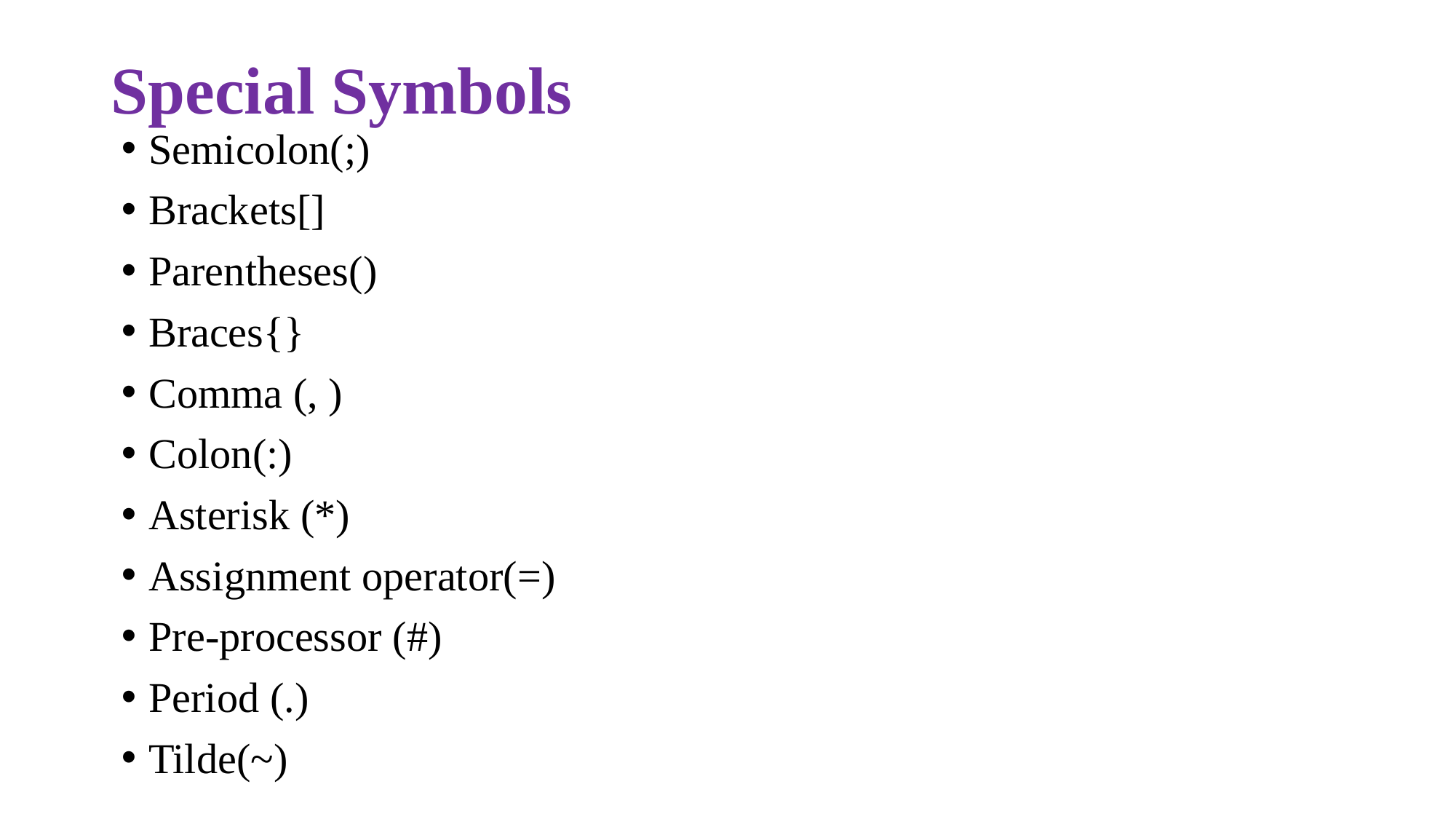

# Special Symbols
Semicolon(;)
Brackets[]
Parentheses()
Braces{}
Comma (, )
Colon(:)
Asterisk (*)
Assignment operator(=)
Pre-processor (#)
Period (.)
Tilde(~)